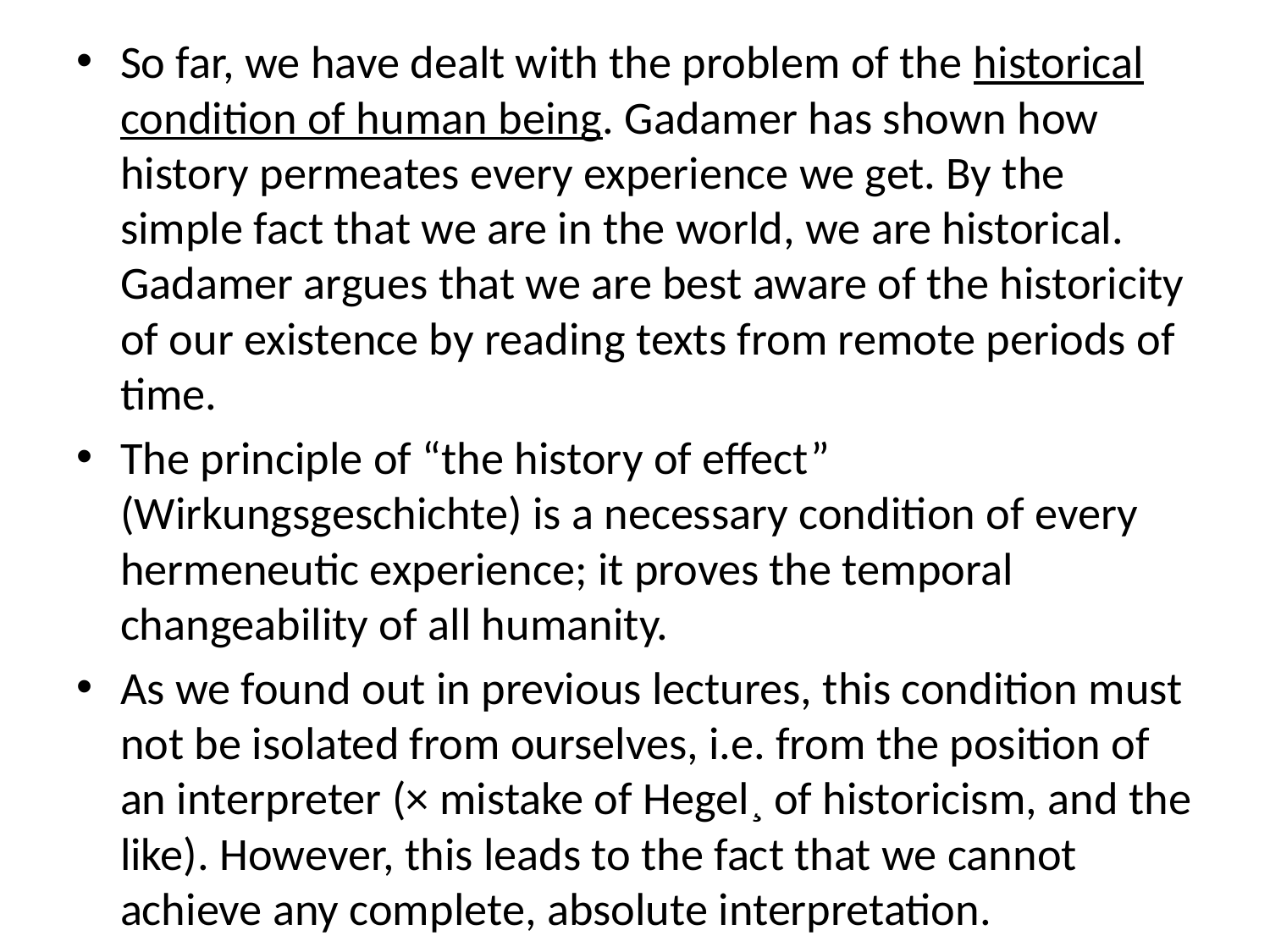

So far, we have dealt with the problem of the historical condition of human being. Gadamer has shown how history permeates every experience we get. By the simple fact that we are in the world, we are historical. Gadamer argues that we are best aware of the historicity of our existence by reading texts from remote periods of time.
The principle of “the history of effect” (Wirkungsgeschichte) is a necessary condition of every hermeneutic experience; it proves the temporal changeability of all humanity.
As we found out in previous lectures, this condition must not be isolated from ourselves, i.e. from the position of an interpreter (× mistake of Hegel¸ of historicism, and the like). However, this leads to the fact that we cannot achieve any complete, absolute interpretation.